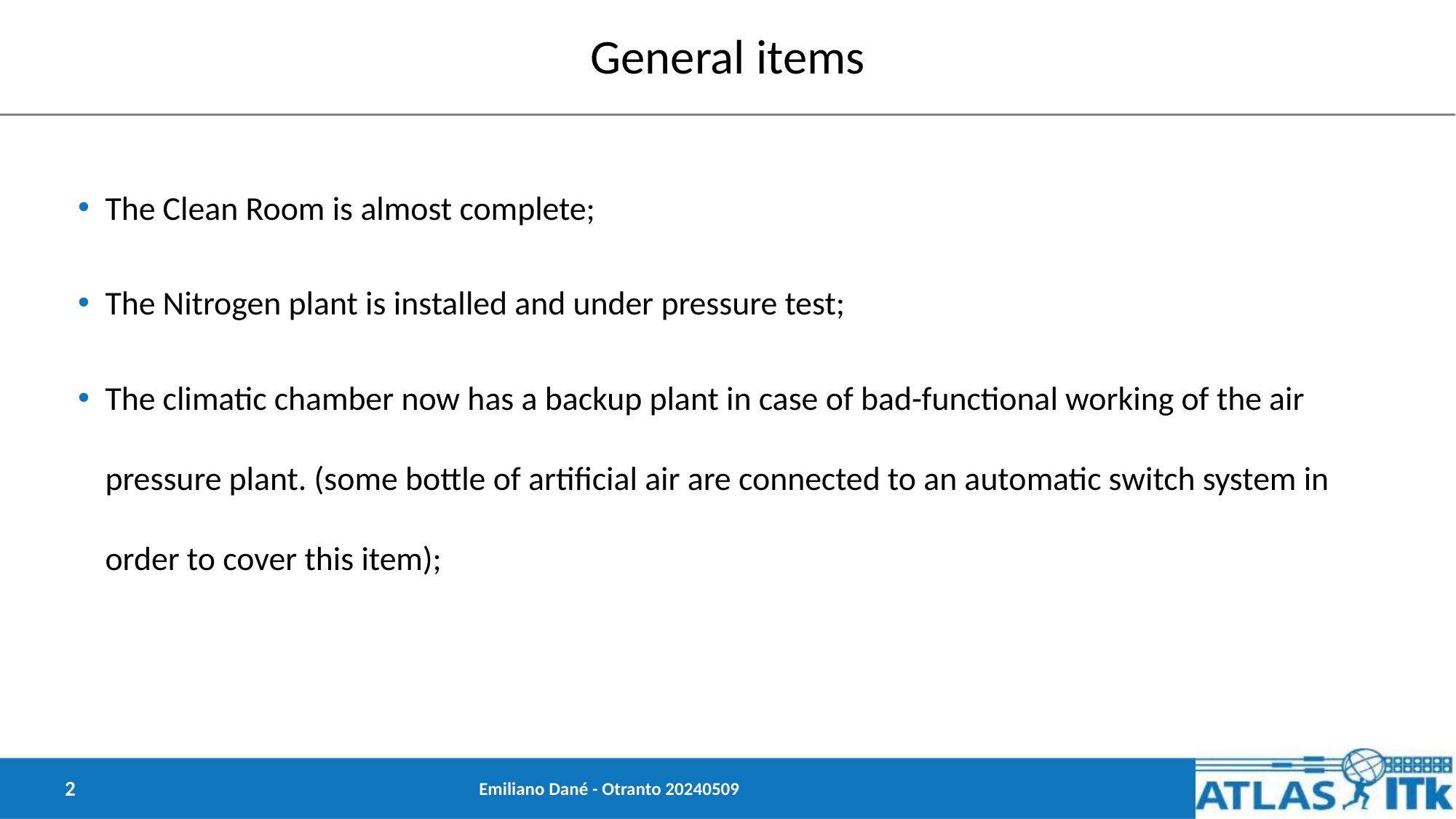

# General items
The Clean Room is almost complete;
The Nitrogen plant is installed and under pressure test;
The climatic chamber now has a backup plant in case of bad-functional working of the air pressure plant. (some bottle of artificial air are connected to an automatic switch system in order to cover this item);
2
Emiliano Dané - Otranto 20240509